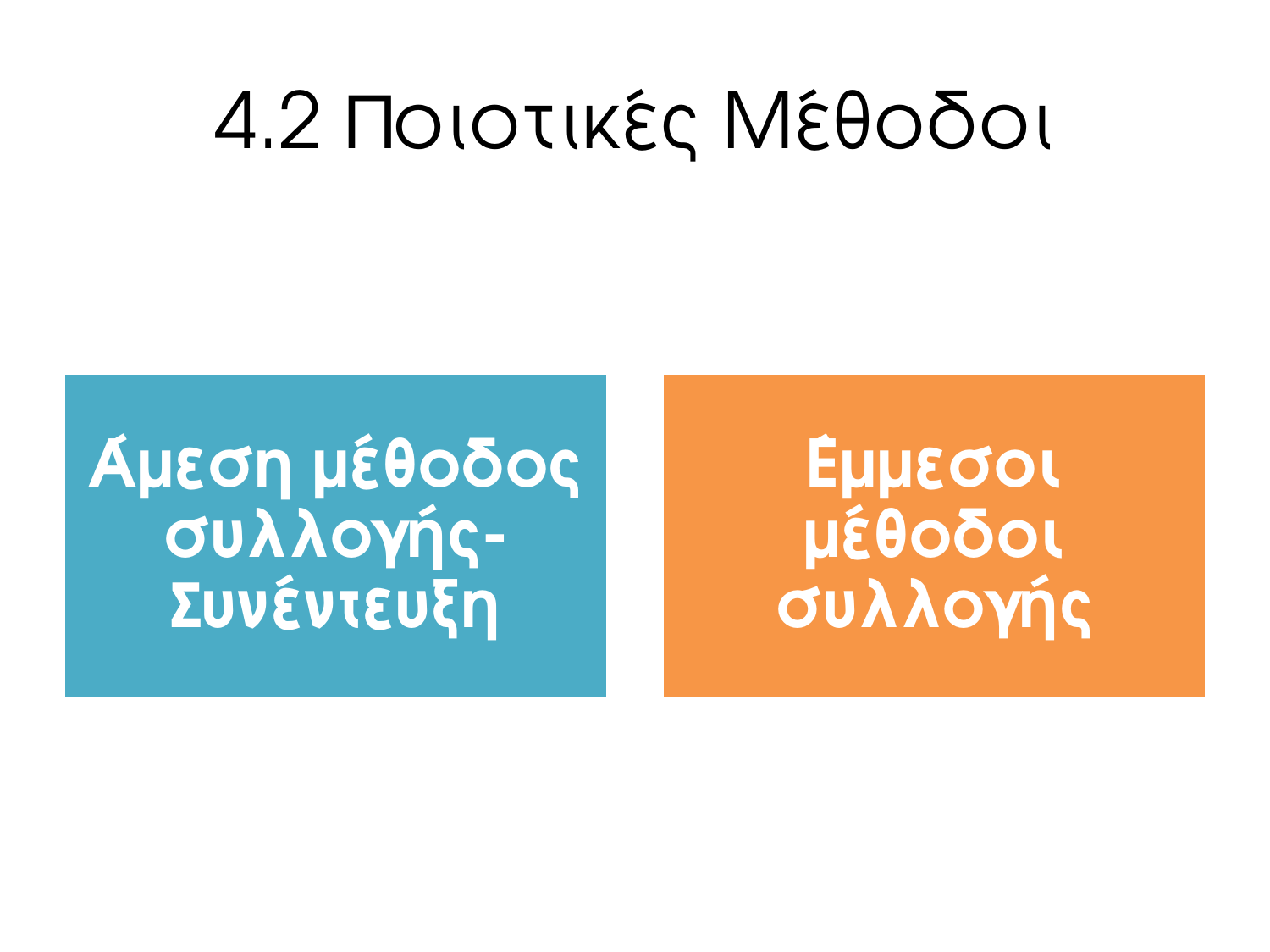

# 4.2 Ποιοτικές Μέθοδοι
Άμεση μέθοδος συλλογής-Συνέντευξη
Έμμεσοι μέθοδοι συλλογής